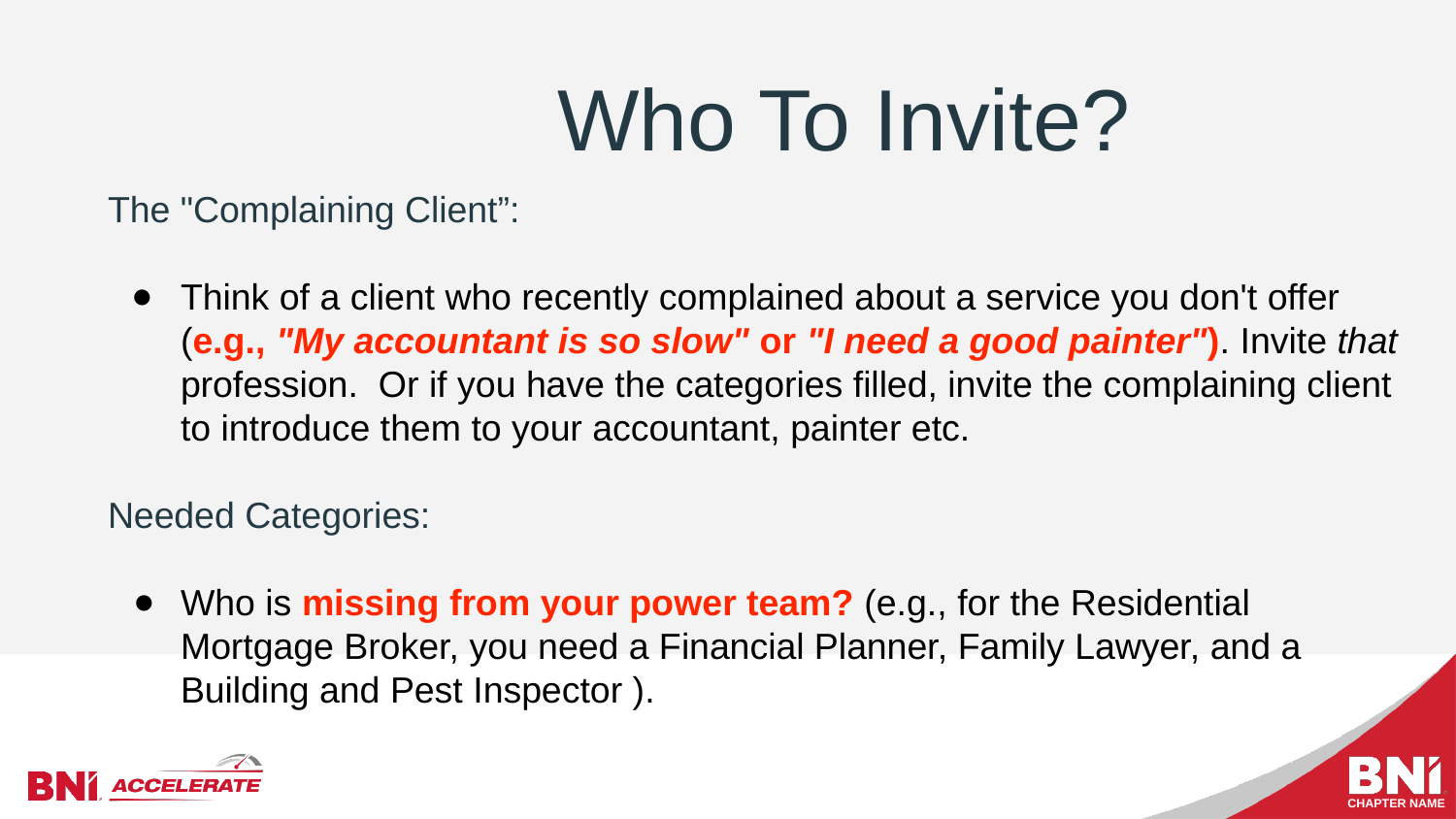

Who To Invite?
The "Complaining Client”:

Think of a client who recently complained about a service you don't offer (e.g., "My accountant is so slow" or "I need a good painter"). Invite that profession.  Or if you have the categories filled, invite the complaining client to introduce them to your accountant, painter etc.

Needed Categories:

Who is missing from your power team? (e.g., for the Residential Mortgage Broker, you need a Financial Planner, Family Lawyer, and a Building and Pest Inspector ).